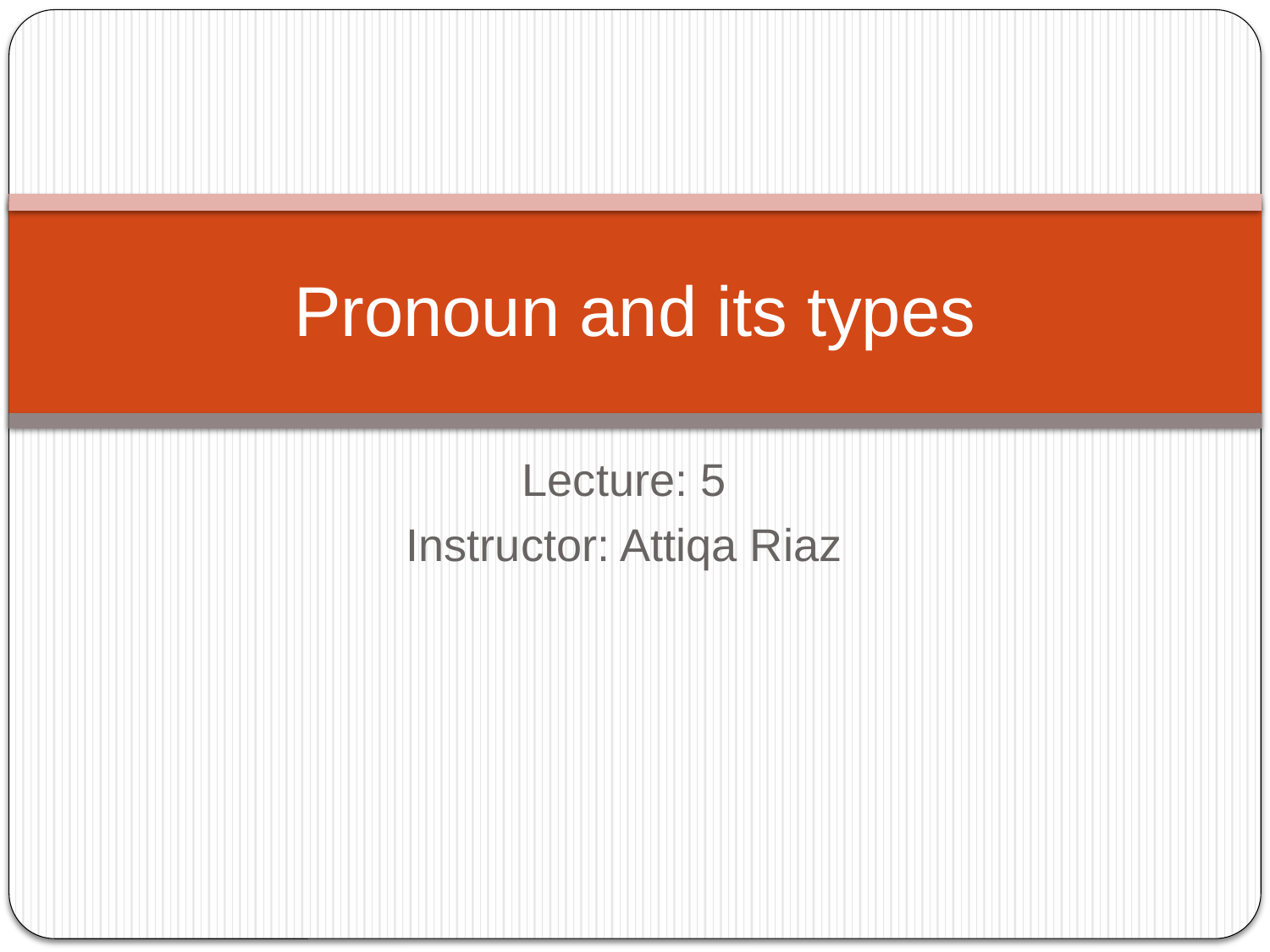

# Pronoun and its types
Lecture: 5
Instructor: Attiqa Riaz